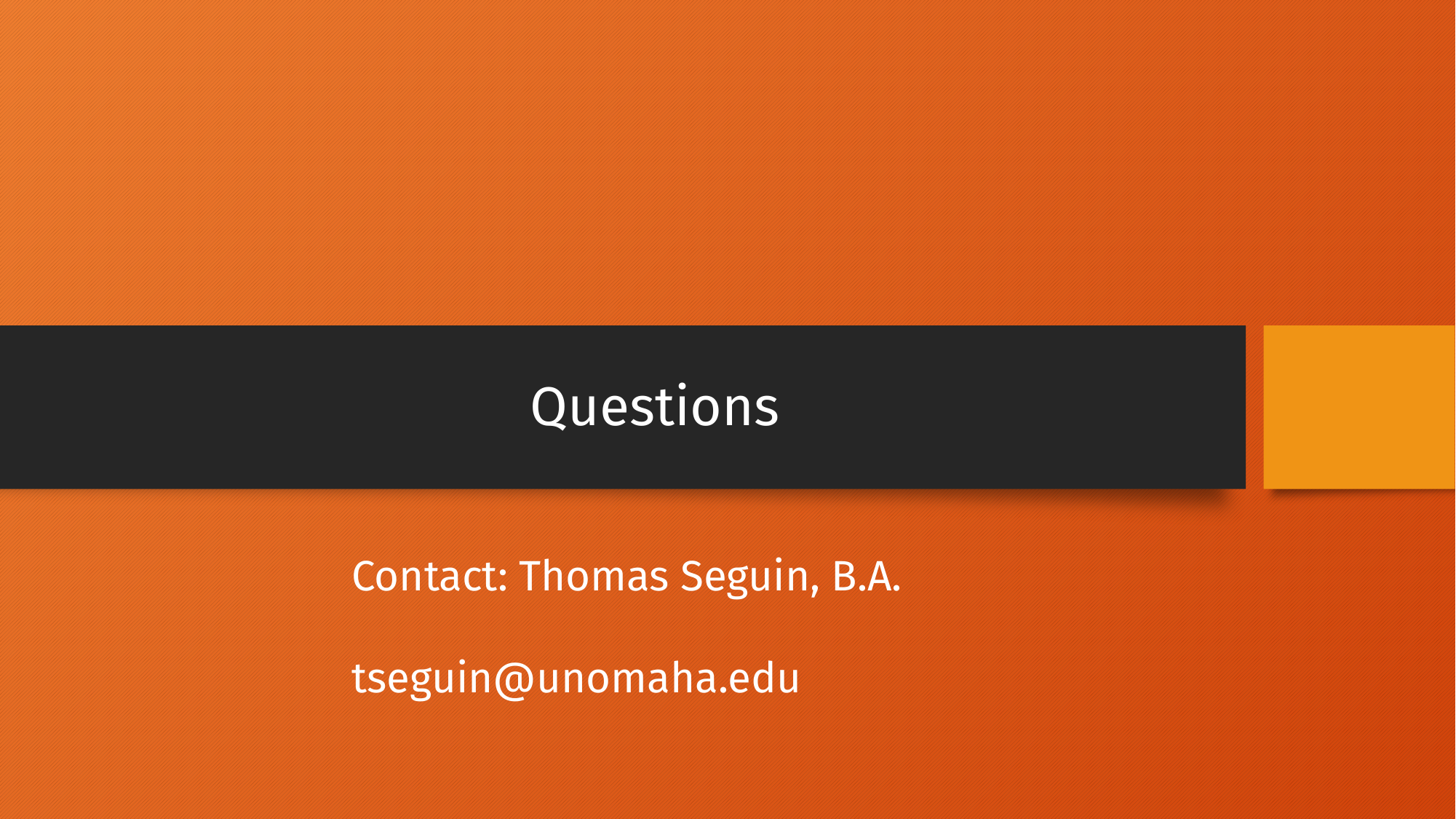

# Questions
Contact: Thomas Seguin, B.A.
		  tseguin@unomaha.edu